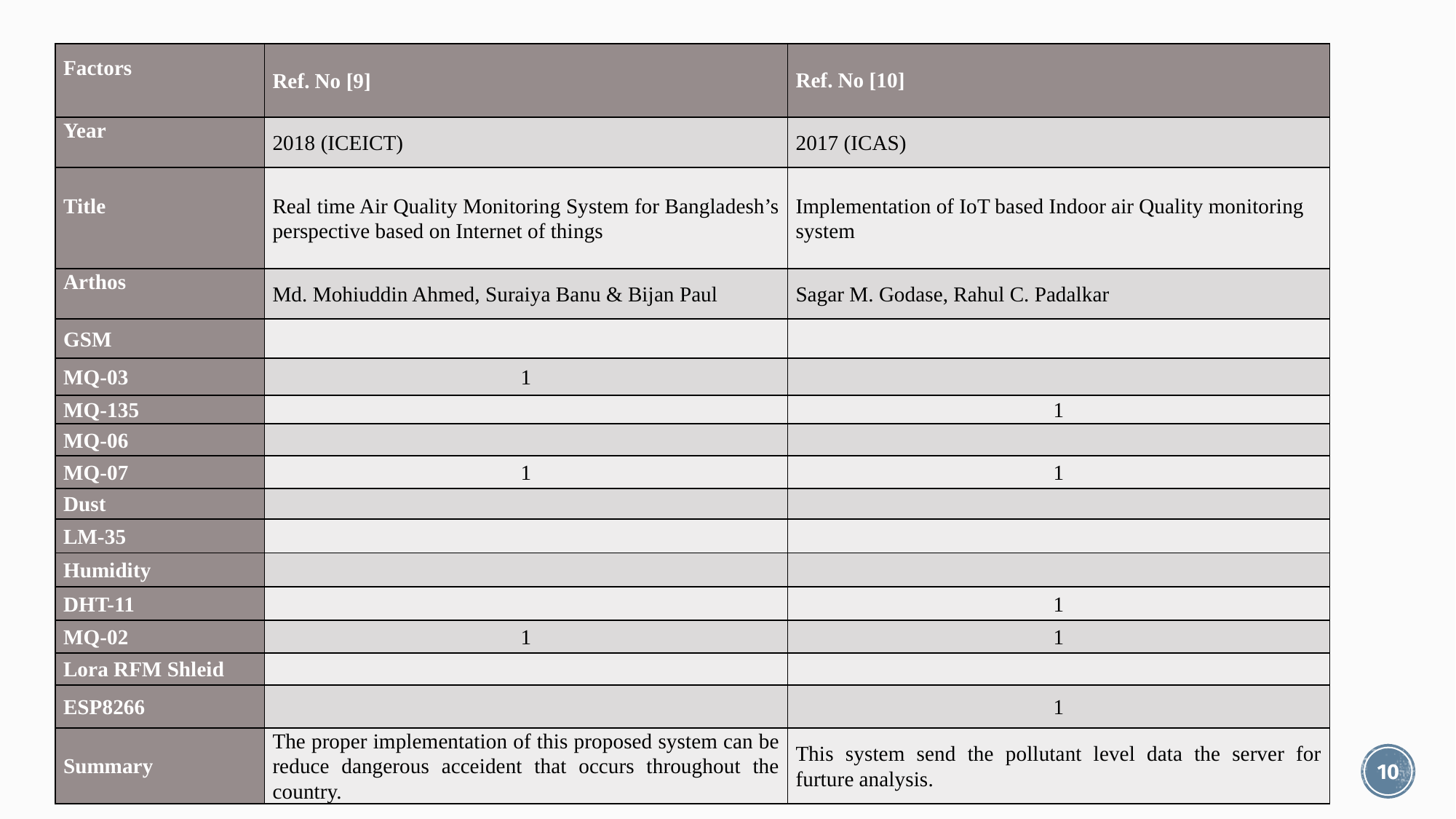

| Factors | Ref. No [9] | Ref. No [10] |
| --- | --- | --- |
| Year | 2018 (ICEICT) | 2017 (ICAS) |
| Title | Real time Air Quality Monitoring System for Bangladesh’s perspective based on Internet of things | Implementation of IoT based Indoor air Quality monitoring system |
| Arthos | Md. Mohiuddin Ahmed, Suraiya Banu & Bijan Paul | Sagar M. Godase, Rahul C. Padalkar |
| GSM |  |  |
| MQ-03 | 1 |  |
| MQ-135 |  | 1 |
| MQ-06 |  |  |
| MQ-07 | 1 | 1 |
| Dust |  |  |
| LM-35 |  |  |
| Humidity |  |  |
| DHT-11 |  | 1 |
| MQ-02 | 1 | 1 |
| Lora RFM Shleid |  |  |
| ESP8266 |  | 1 |
| Summary | The proper implementation of this proposed system can be reduce dangerous acceident that occurs throughout the country. | This system send the pollutant level data the server for furture analysis. |
10